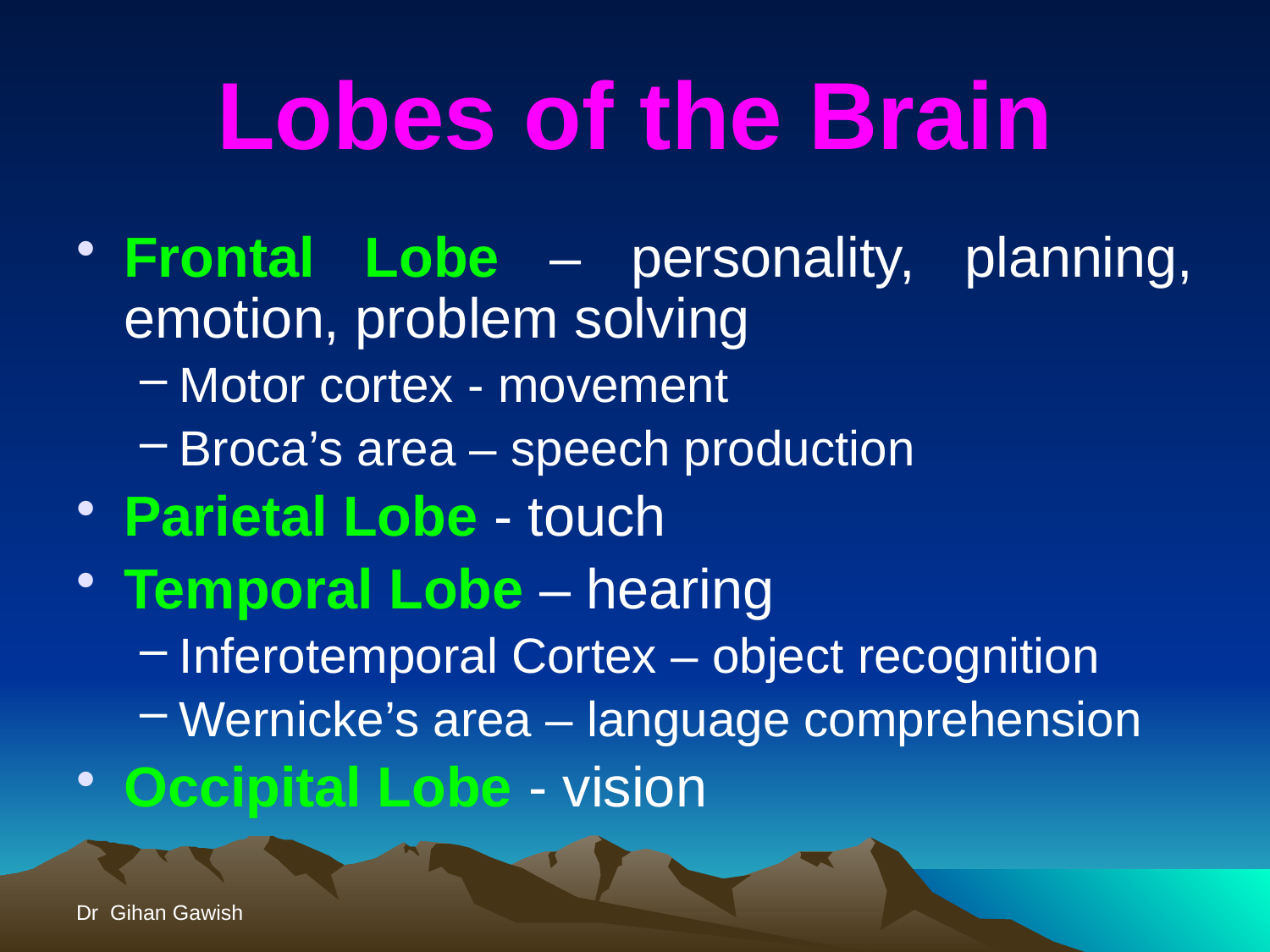

# Lobes of the Brain
Frontal Lobe – personality, planning, emotion, problem solving
Motor cortex - movement
Broca’s area – speech production
Parietal Lobe - touch
Temporal Lobe – hearing
Inferotemporal Cortex – object recognition
Wernicke’s area – language comprehension
Occipital Lobe - vision
Dr  Gihan Gawish